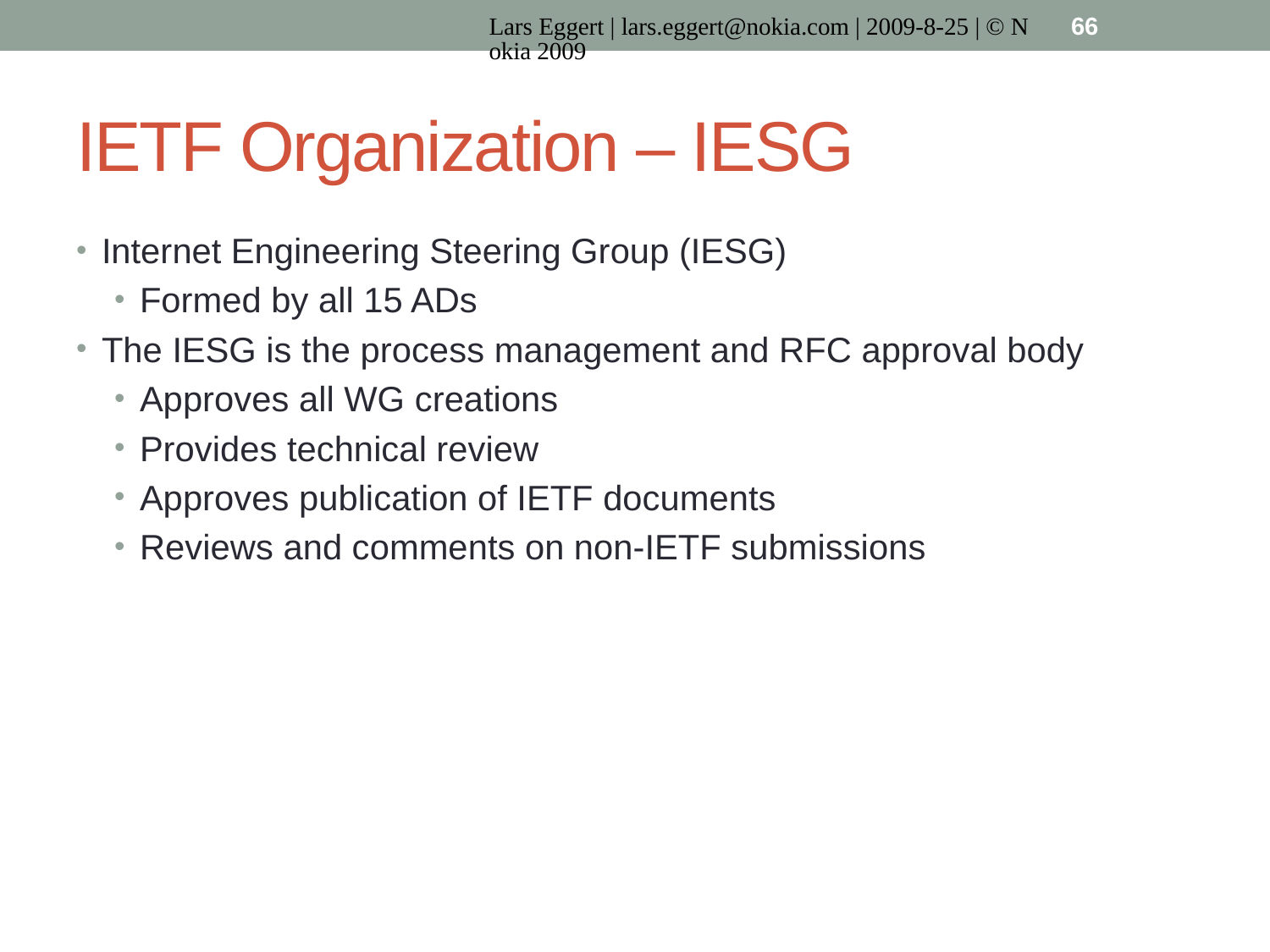

Lars Eggert | lars.eggert@nokia.com | 2009-8-25 | © Nokia 2009
66
# IETF Organization – IESG
Internet Engineering Steering Group (IESG)
Formed by all 15 ADs
The IESG is the process management and RFC approval body
Approves all WG creations
Provides technical review
Approves publication of IETF documents
Reviews and comments on non-IETF submissions